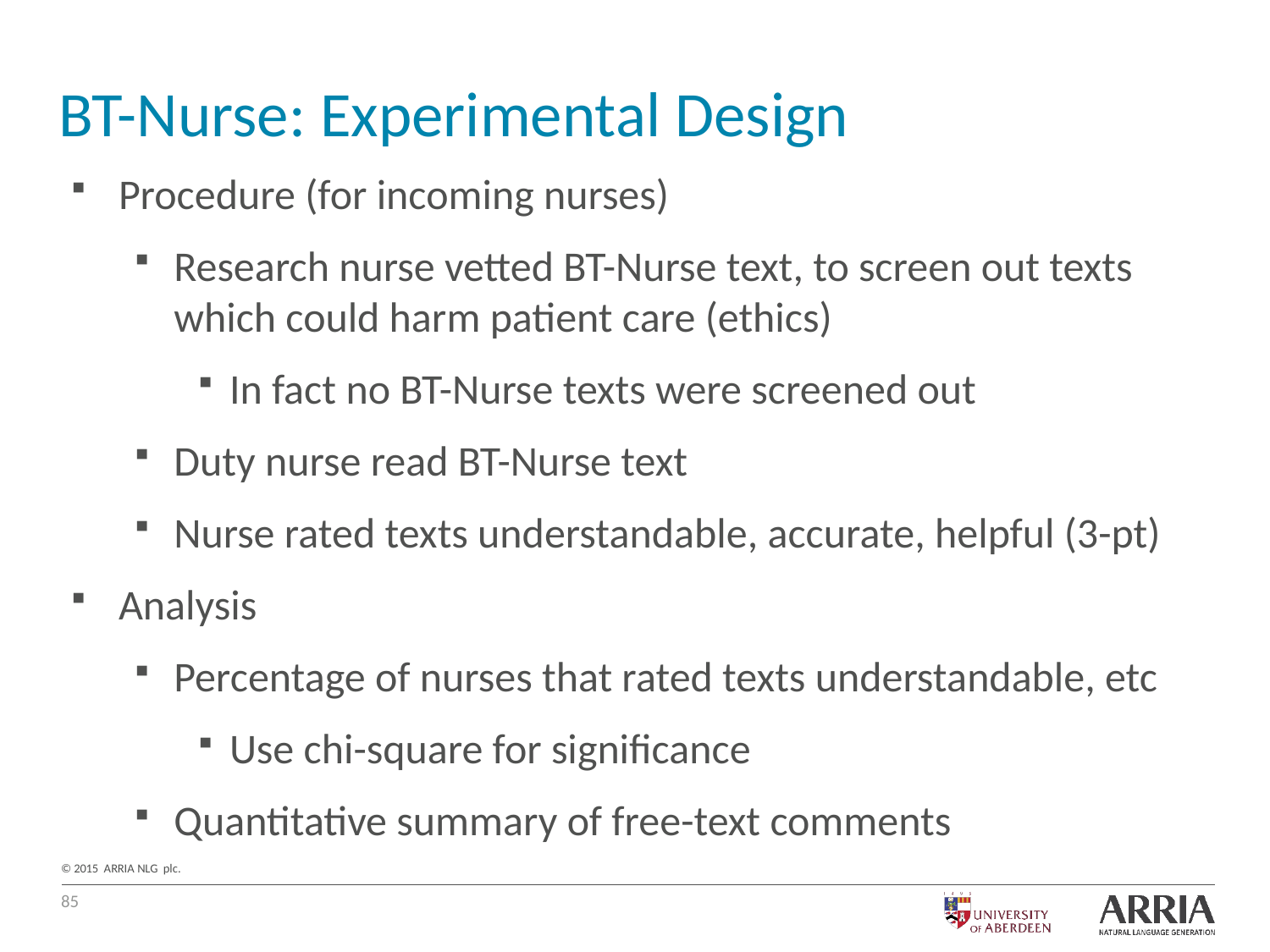

# BT-Nurse: Experimental Design
Procedure (for incoming nurses)
Research nurse vetted BT-Nurse text, to screen out texts which could harm patient care (ethics)
In fact no BT-Nurse texts were screened out
Duty nurse read BT-Nurse text
Nurse rated texts understandable, accurate, helpful (3-pt)
Analysis
Percentage of nurses that rated texts understandable, etc
Use chi-square for significance
Quantitative summary of free-text comments
85